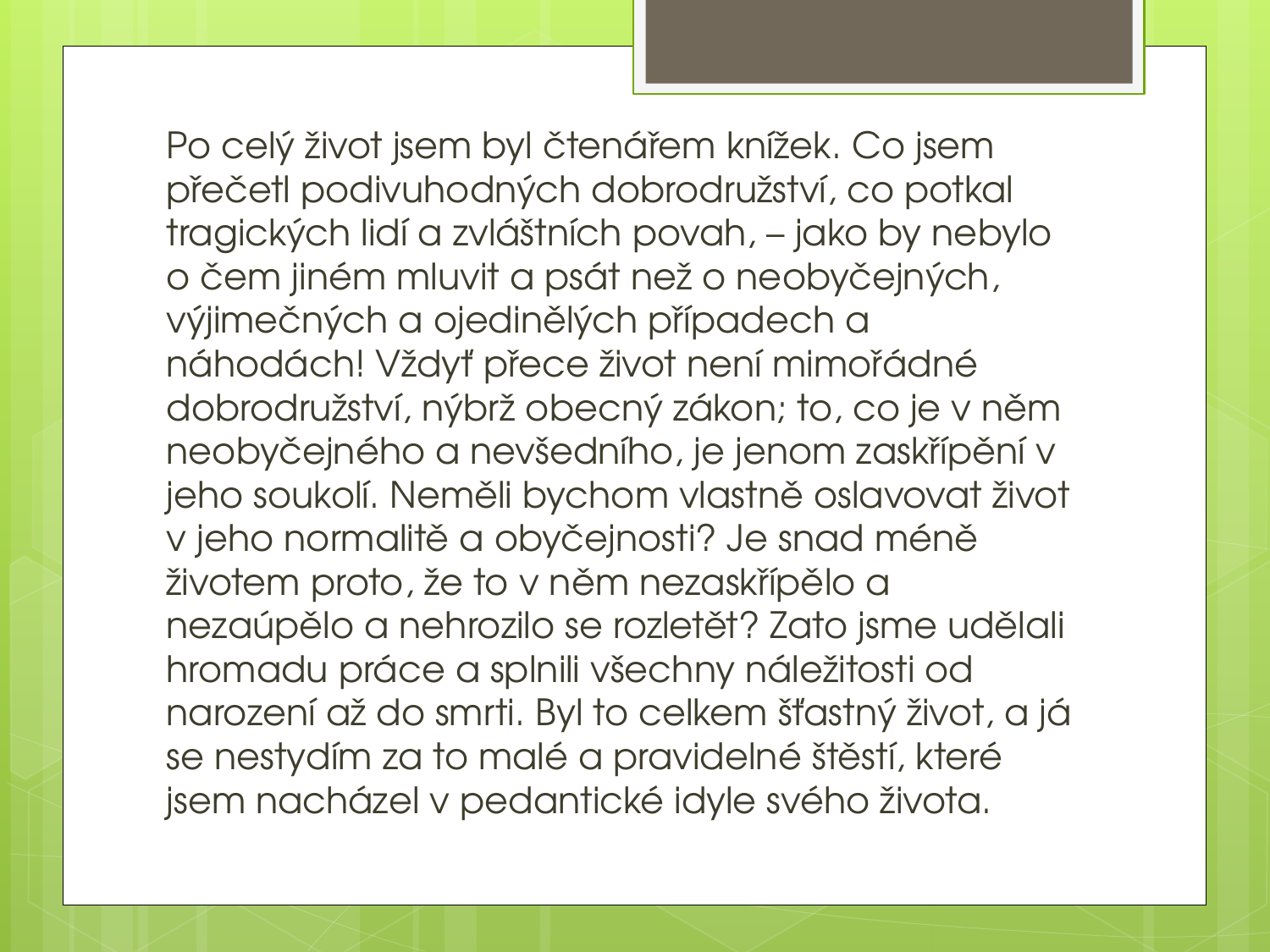

Po celý život jsem byl čtenářem knížek. Co jsem přečetl podivuhodných dobrodružství, co potkal tragických lidí a zvláštních povah, – jako by nebylo o čem jiném mluvit a psát než o neobyčejných, výjimečných a ojedinělých případech a náhodách! Vždyť přece život není mimořádné dobrodružství, nýbrž obecný zákon; to, co je v něm neobyčejného a nevšedního, je jenom zaskřípění v jeho soukolí. Neměli bychom vlastně oslavovat život v jeho normalitě a obyčejnosti? Je snad méně životem proto, že to v něm nezaskřípělo a nezaúpělo a nehrozilo se rozletět? Zato jsme udělali hromadu práce a splnili všechny náležitosti od narození až do smrti. Byl to celkem šťastný život, a já se nestydím za to malé a pravidelné štěstí, které jsem nacházel v pedantické idyle svého života.